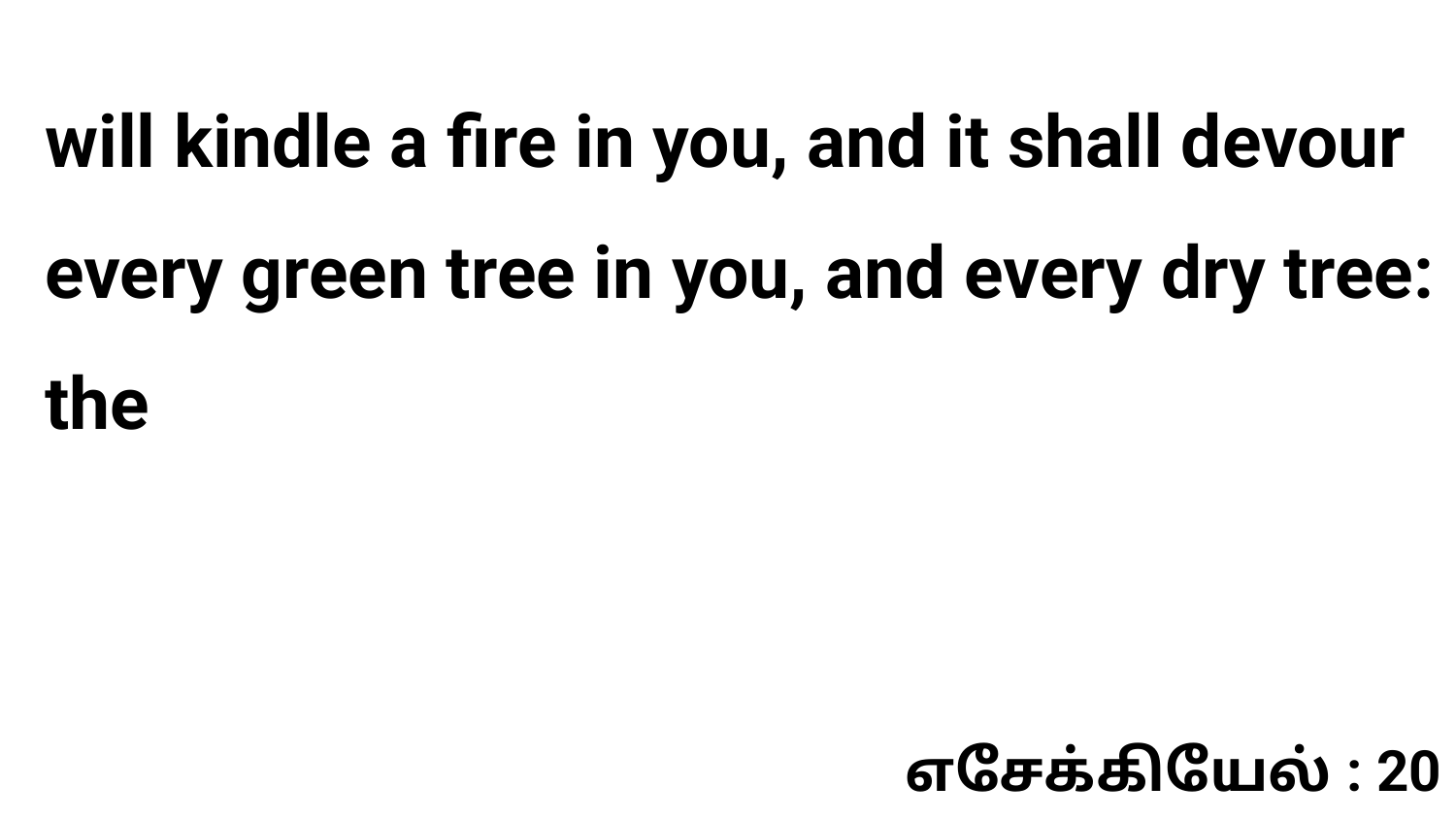

will kindle a fire in you, and it shall devour every green tree in you, and every dry tree: the
எசேக்கியேல் : 20